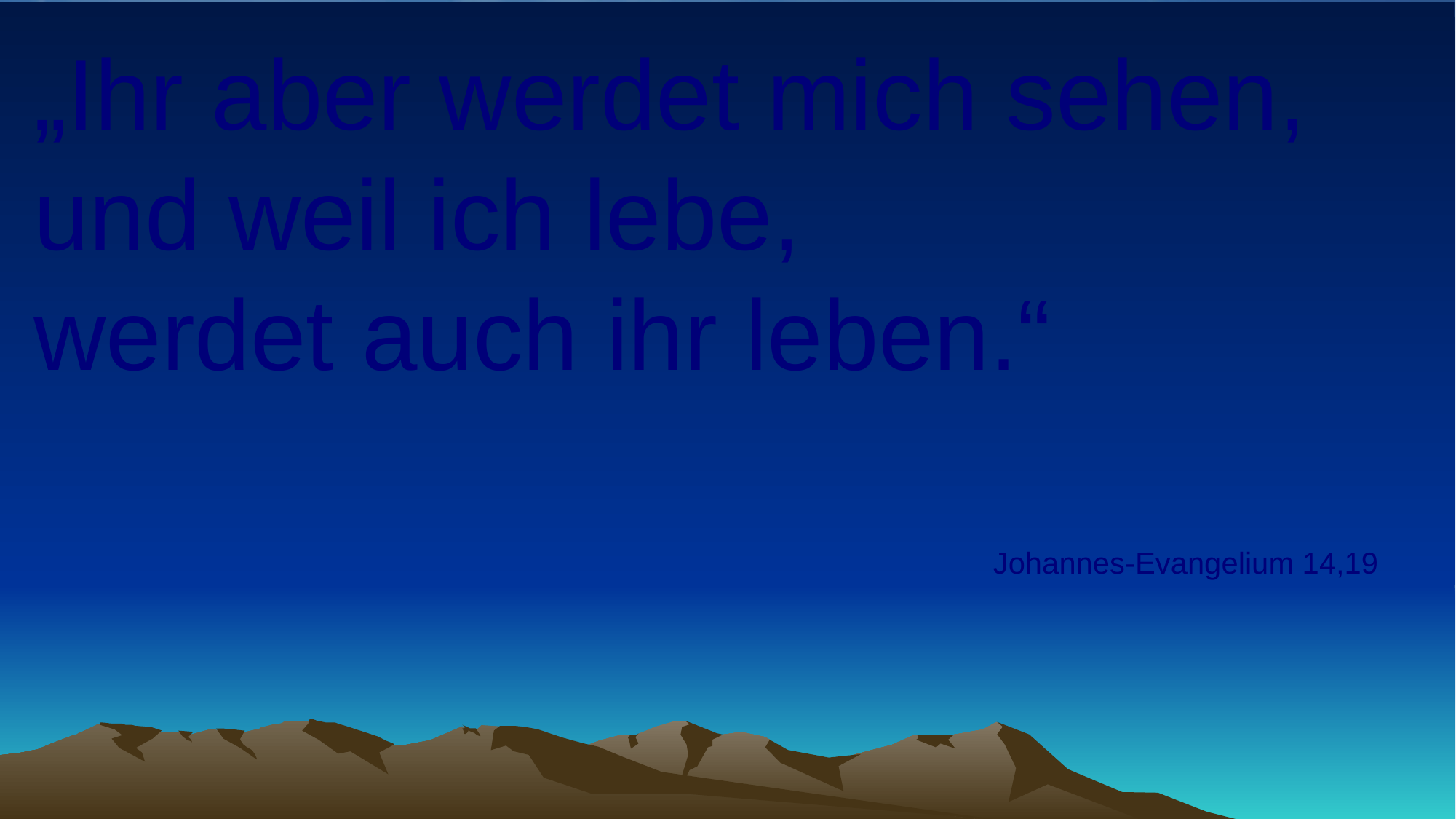

# „Ihr aber werdet mich sehen, und weil ich lebe, werdet auch ihr leben.“
Johannes-Evangelium 14,19